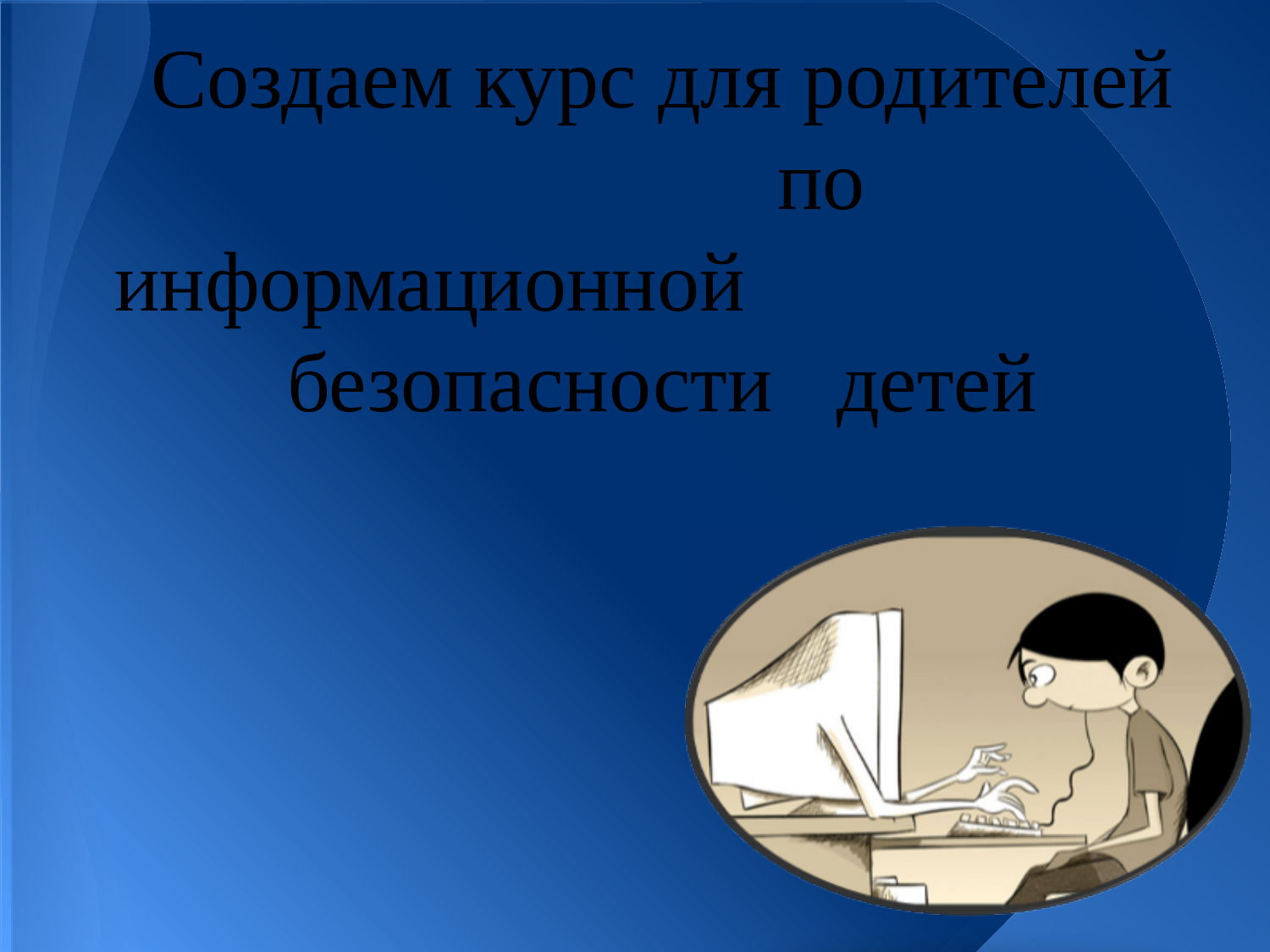

# Создаем курс для родителей                        по       информационной                        безопасности   детей